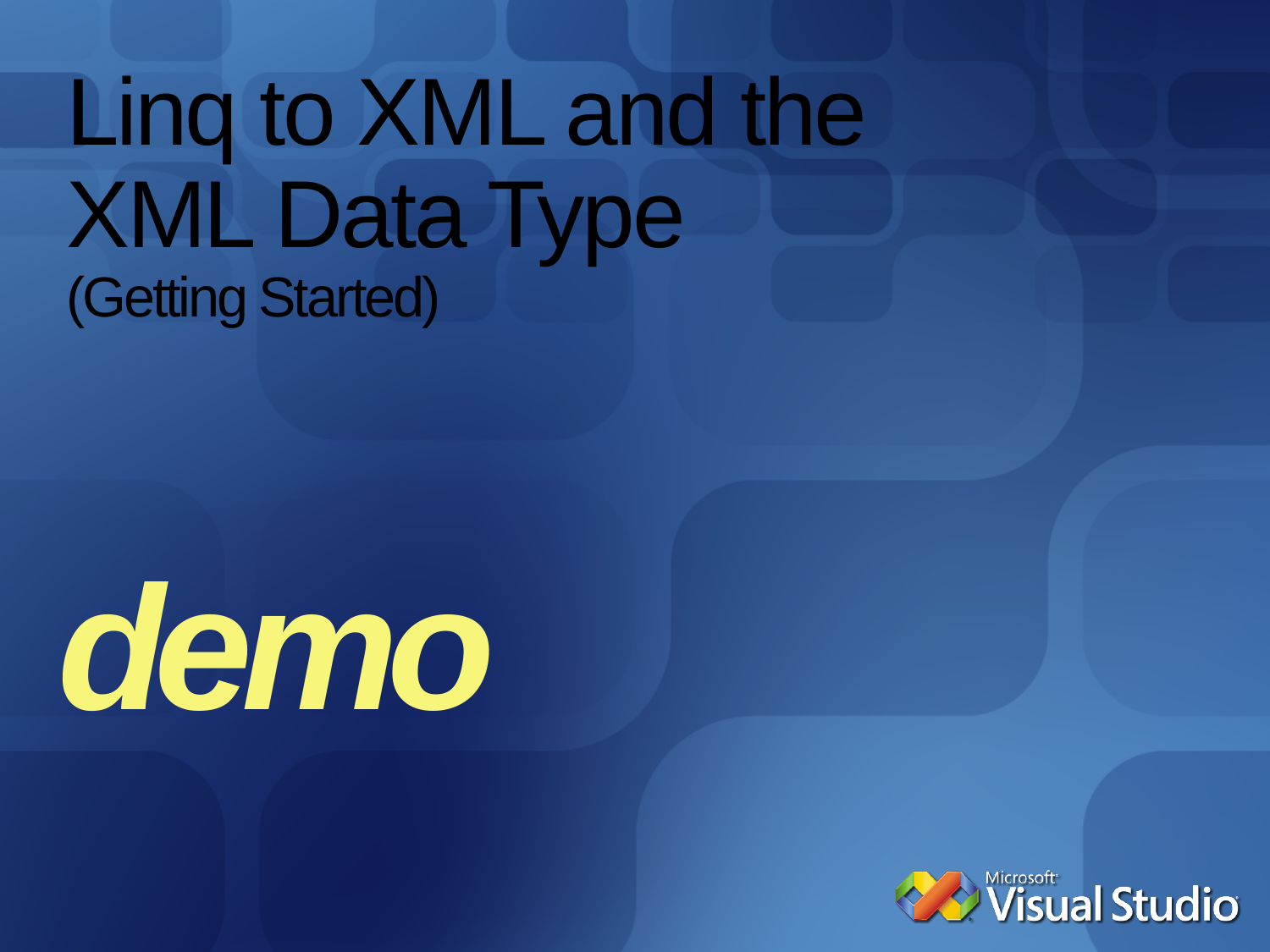

# Linq to XML and the XML Data Type (Getting Started)
demo